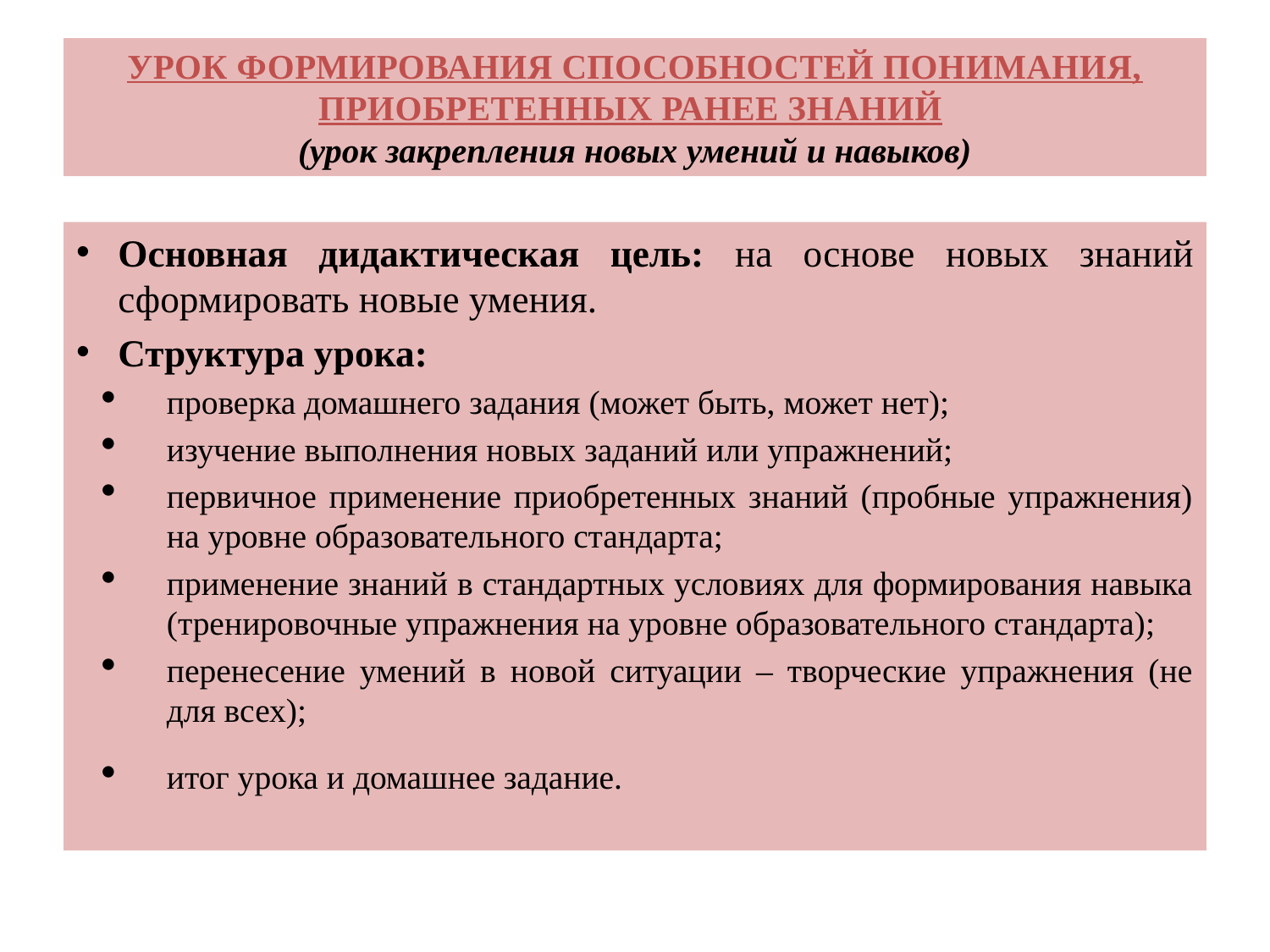

# Урок формирования способностей понимания, приобретенных ранее знаний (урок закрепления новых умений и навыков)
Основная дидактическая цель: на основе новых знаний сформировать новые умения.
Структура урока:
проверка домашнего задания (может быть, может нет);
изучение выполнения новых заданий или упражнений;
первичное применение приобретенных знаний (пробные упражнения) на уровне образовательного стандарта;
применение знаний в стандартных условиях для формирования навыка (тренировочные упражнения на уровне образовательного стандарта);
перенесение умений в новой ситуации – творческие упражнения (не для всех);
итог урока и домашнее задание.